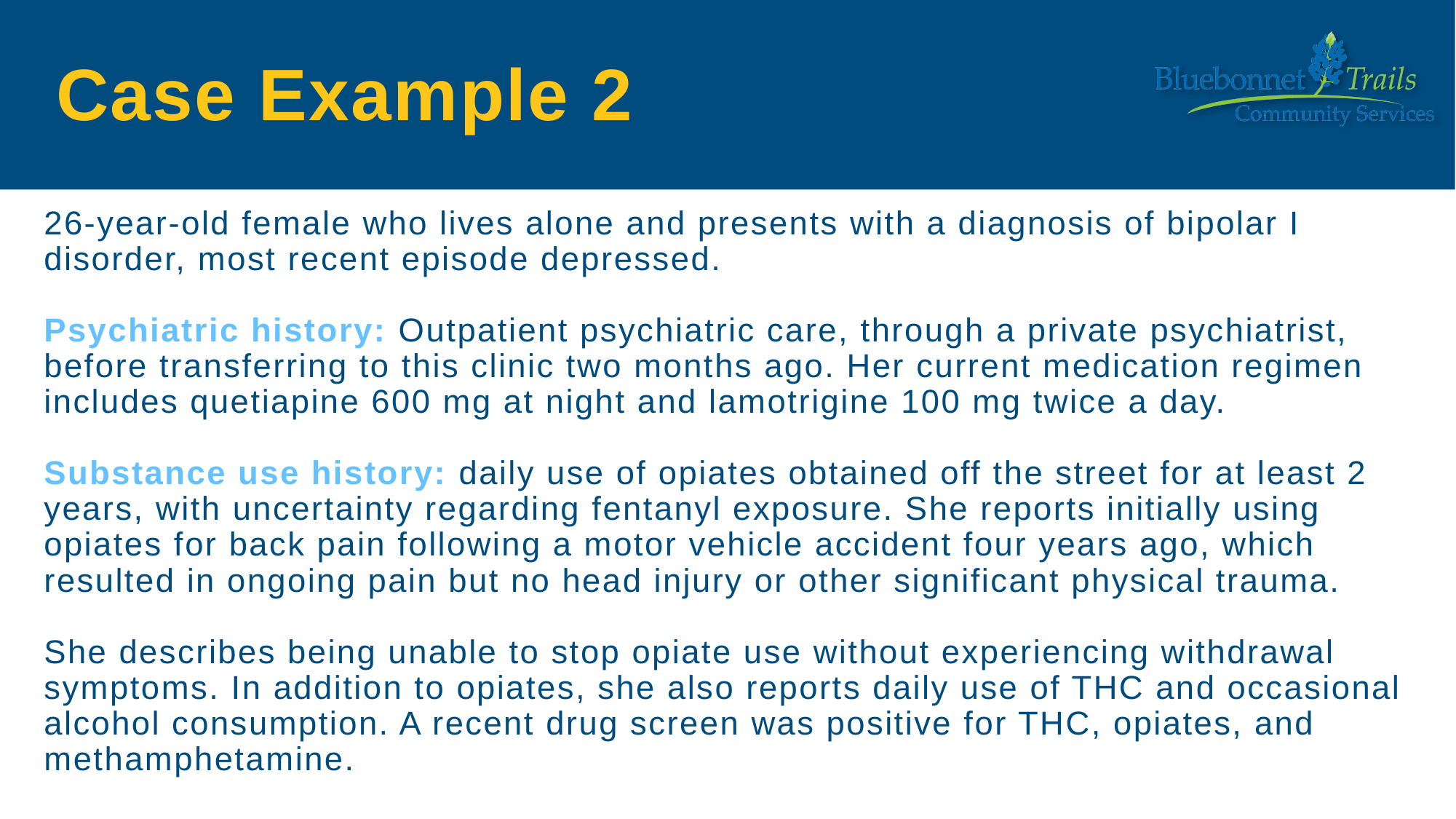

# Case Example 2
26-year-old female who lives alone and presents with a diagnosis of bipolar I disorder, most recent episode depressed.

Psychiatric history: Outpatient psychiatric care, through a private psychiatrist, before transferring to this clinic two months ago. Her current medication regimen includes quetiapine 600 mg at night and lamotrigine 100 mg twice a day.

Substance use history: daily use of opiates obtained off the street for at least 2 years, with uncertainty regarding fentanyl exposure. She reports initially using opiates for back pain following a motor vehicle accident four years ago, which resulted in ongoing pain but no head injury or other significant physical trauma.

She describes being unable to stop opiate use without experiencing withdrawal symptoms. In addition to opiates, she also reports daily use of THC and occasional alcohol consumption. A recent drug screen was positive for THC, opiates, and methamphetamine.